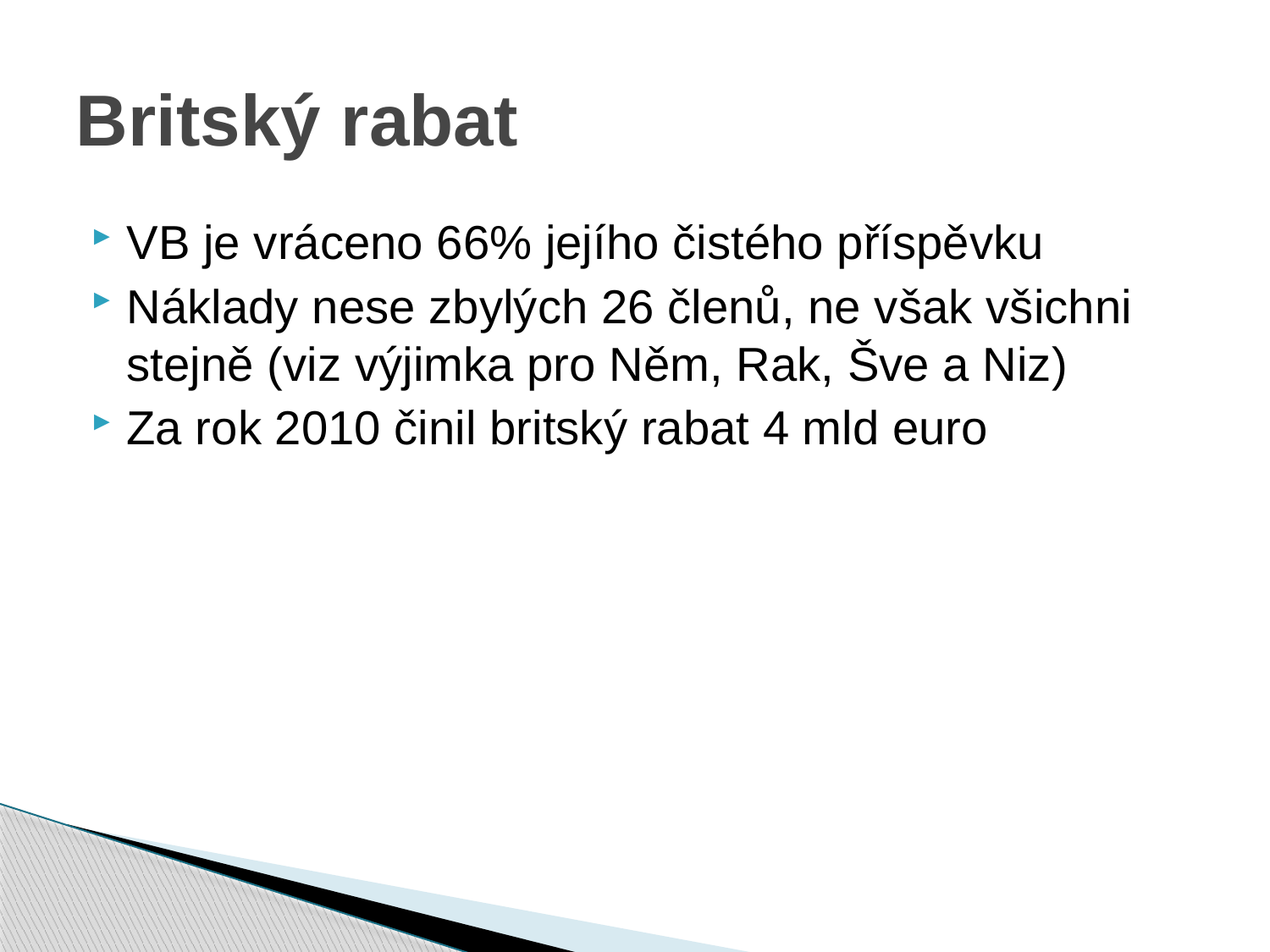

# Britský rabat
VB je vráceno 66% jejího čistého příspěvku
Náklady nese zbylých 26 členů, ne však všichni stejně (viz výjimka pro Něm, Rak, Šve a Niz)
Za rok 2010 činil britský rabat 4 mld euro